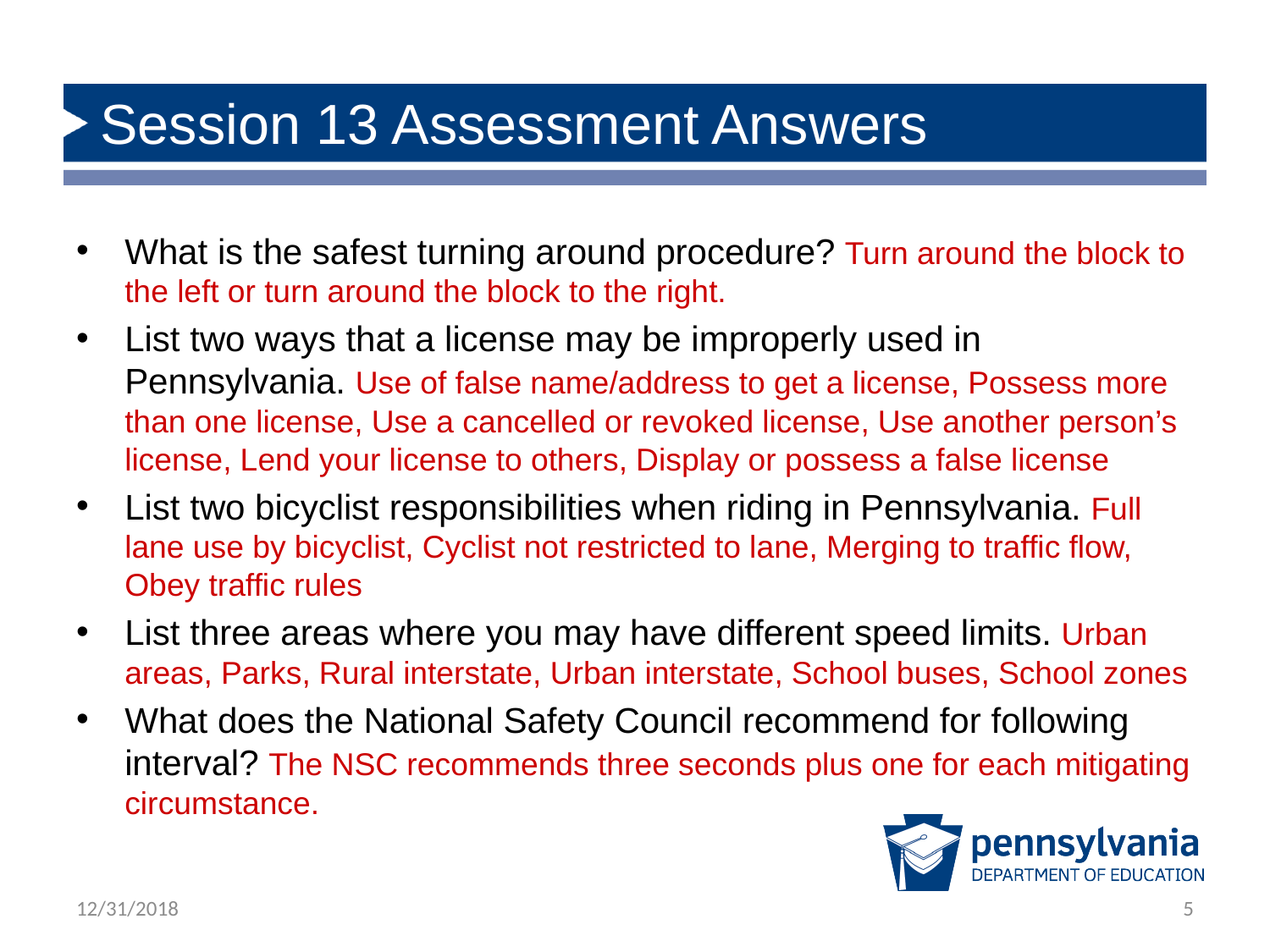

# Session 13 Assessment Answers
What is the safest turning around procedure? Turn around the block to the left or turn around the block to the right.
List two ways that a license may be improperly used in Pennsylvania. Use of false name/address to get a license, Possess more than one license, Use a cancelled or revoked license, Use another person’s license, Lend your license to others, Display or possess a false license
List two bicyclist responsibilities when riding in Pennsylvania. Full lane use by bicyclist, Cyclist not restricted to lane, Merging to traffic flow, Obey traffic rules
List three areas where you may have different speed limits. Urban areas, Parks, Rural interstate, Urban interstate, School buses, School zones
What does the National Safety Council recommend for following interval? The NSC recommends three seconds plus one for each mitigating circumstance.

12/31/2018
5